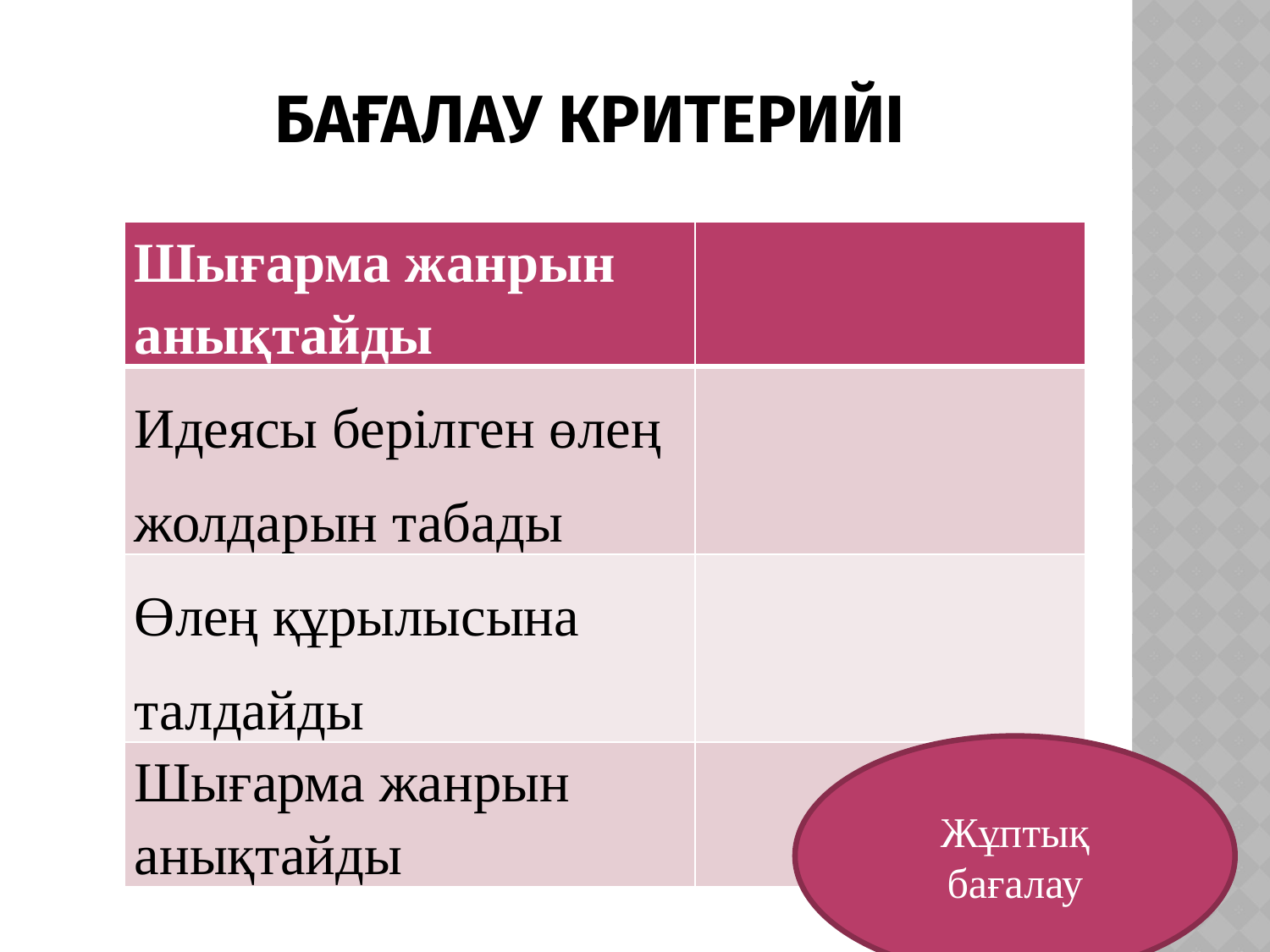

# Бағалау критерийі
| Шығарма жанрын анықтайды |  |
| --- | --- |
| Идеясы берілген өлең жолдарын табады |  |
| Өлең құрылысына талдайды |  |
| Шығарма жанрын анықтайды |  |
Жұптық бағалау